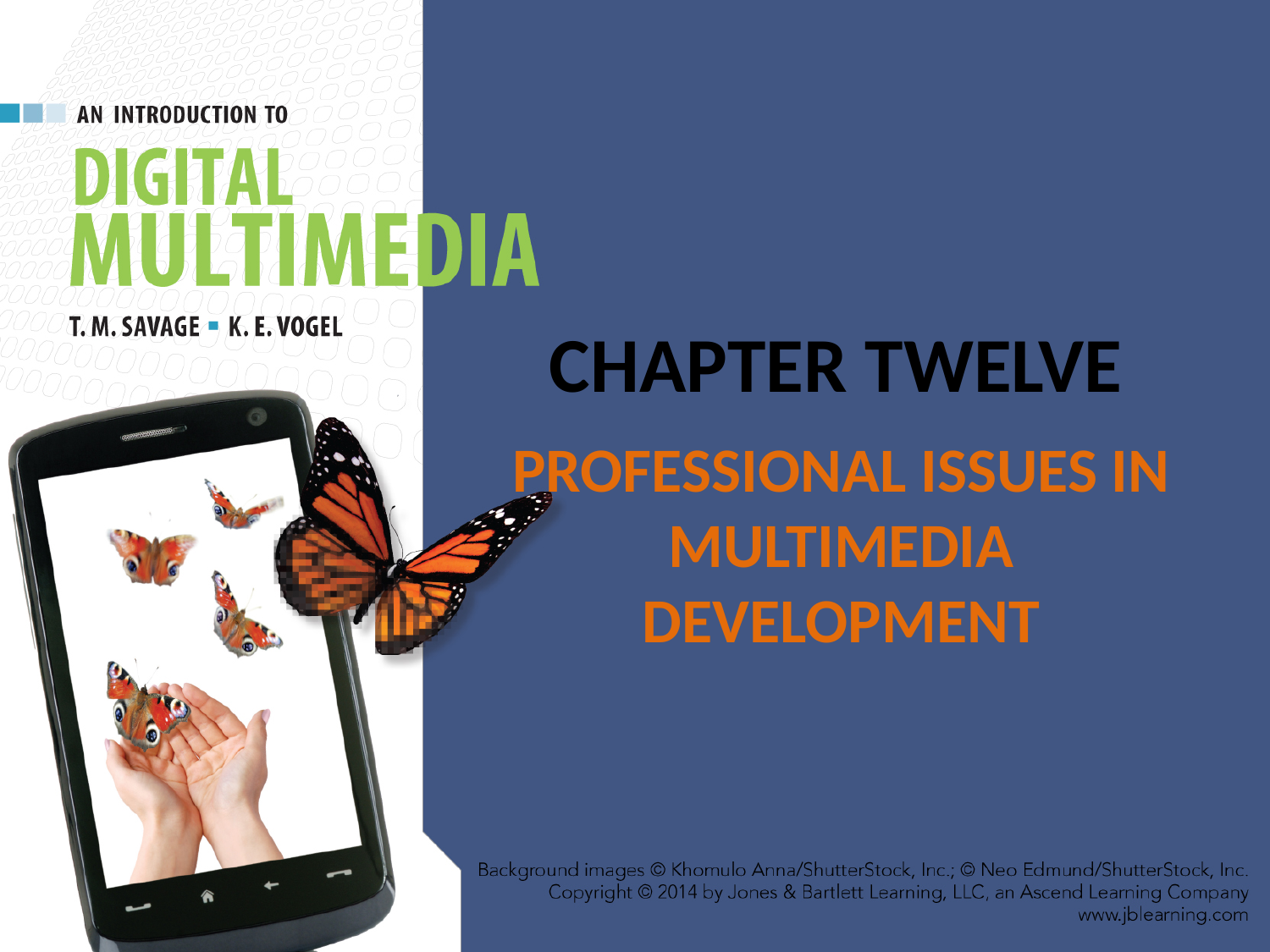

# CHAPTER TWELVE
PROFESSIONAL ISSUES IN MULTIMEDIA DEVELOPMENT